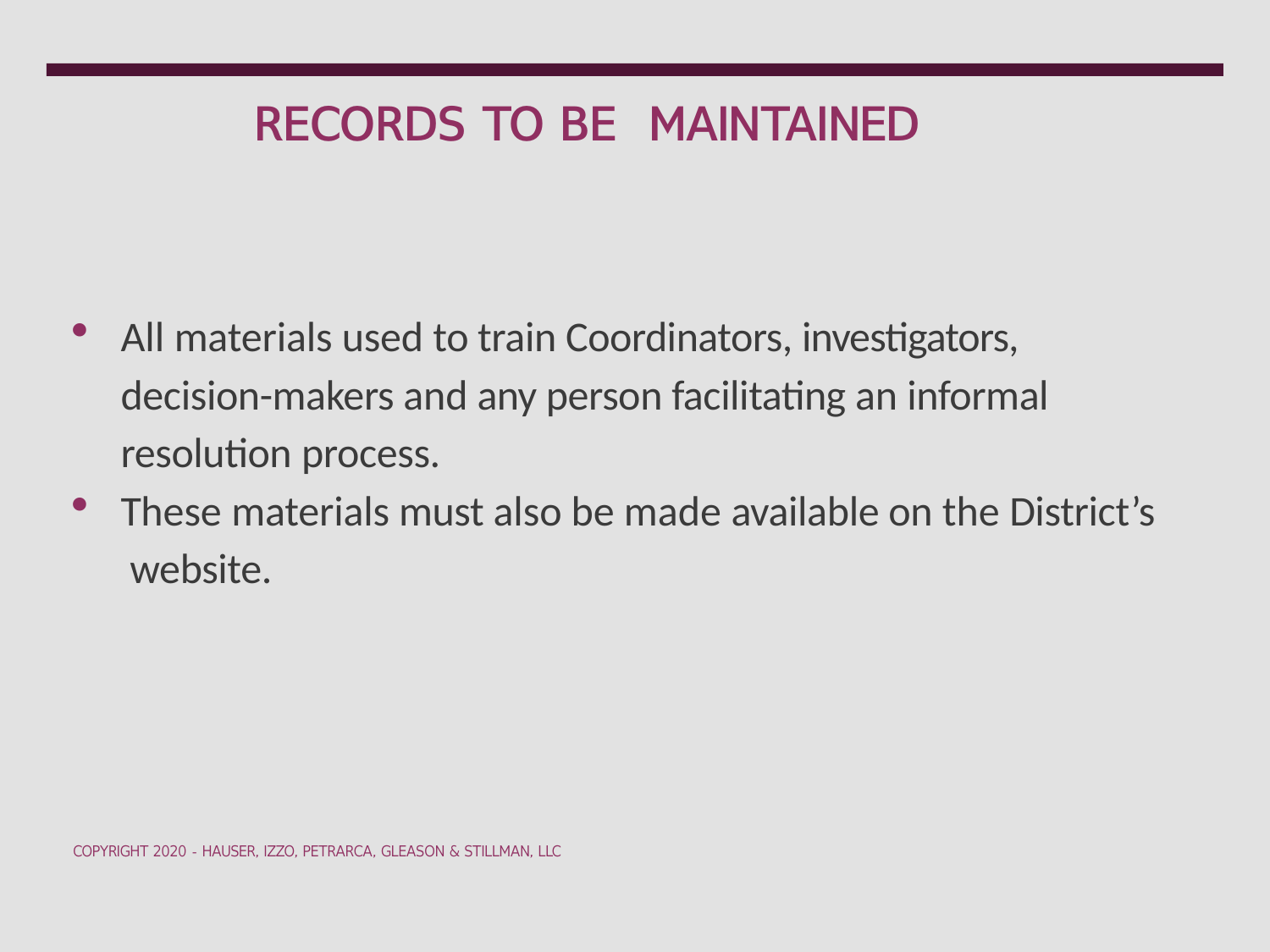

# RECORDS TO BE  MAINTAINED
All materials used to train Coordinators, investigators,  decision-makers and any person facilitating an informal  resolution process.
These materials must also be made available on the District’s  website.
COPYRIGHT 2020 - HAUSER, IZZO, PETRARCA, GLEASON & STILLMAN, LLC